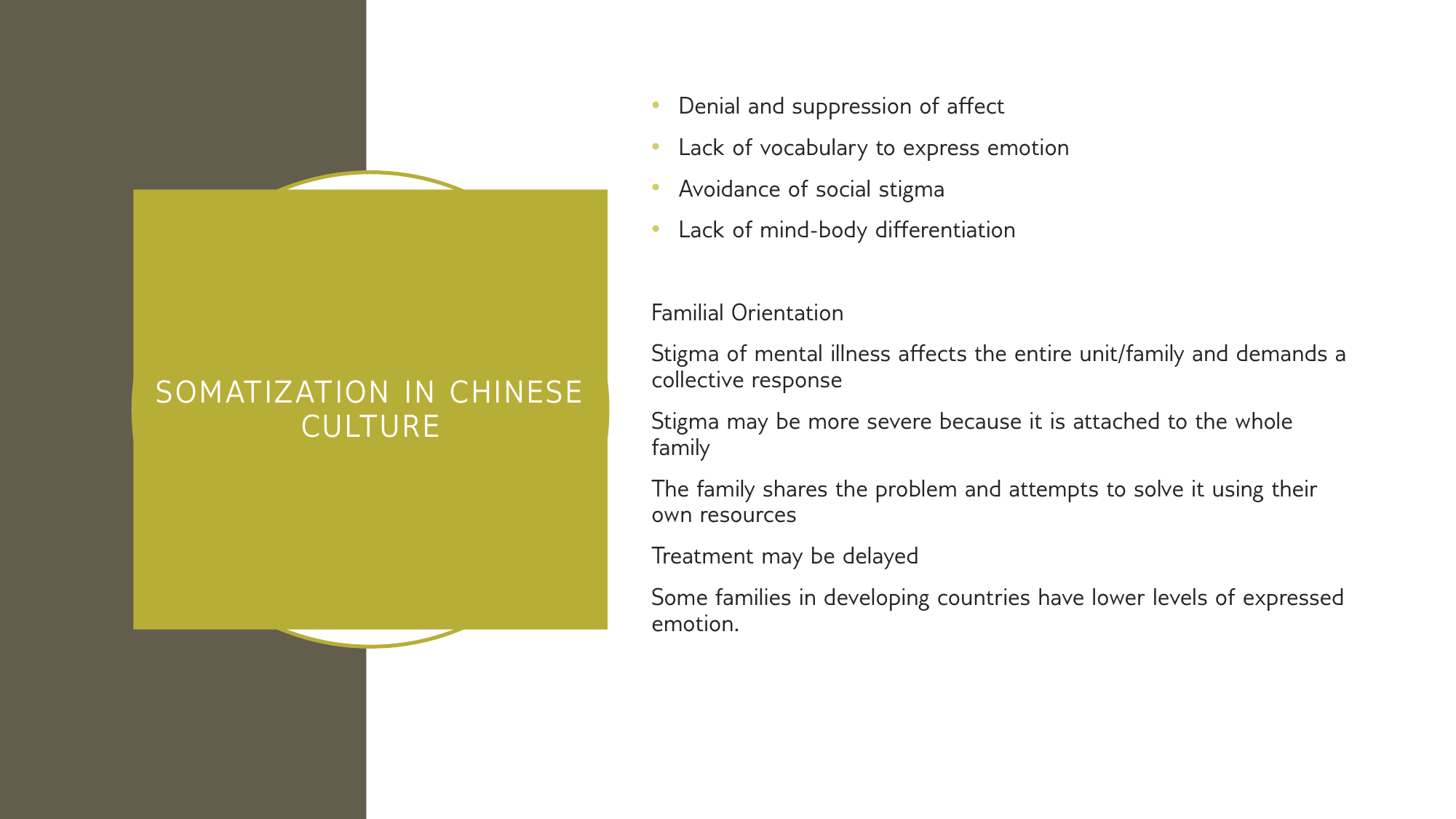

Denial and suppression of affect
Lack of vocabulary to express emotion
Avoidance of social stigma
Lack of mind-body differentiation

Familial Orientation
Stigma of mental illness affects the entire unit/family and demands a collective response
Stigma may be more severe because it is attached to the whole family
The family shares the problem and attempts to solve it using their own resources
Treatment may be delayed
Some families in developing countries have lower levels of expressed emotion.

# Somatization in Chinese culture